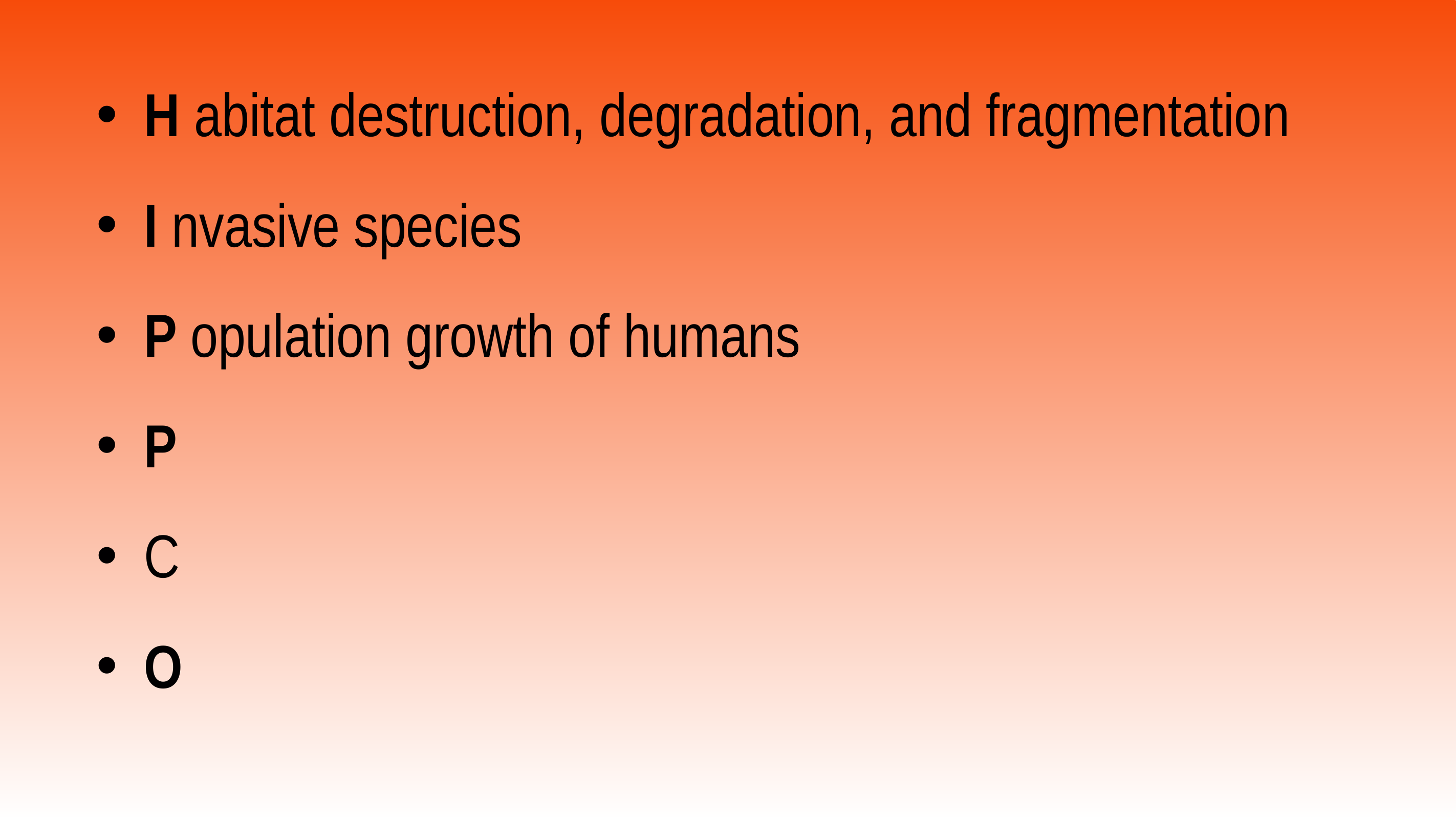

H abitat destruction, degradation, and fragmentation
I nvasive species
P opulation growth of humans
P
C
O